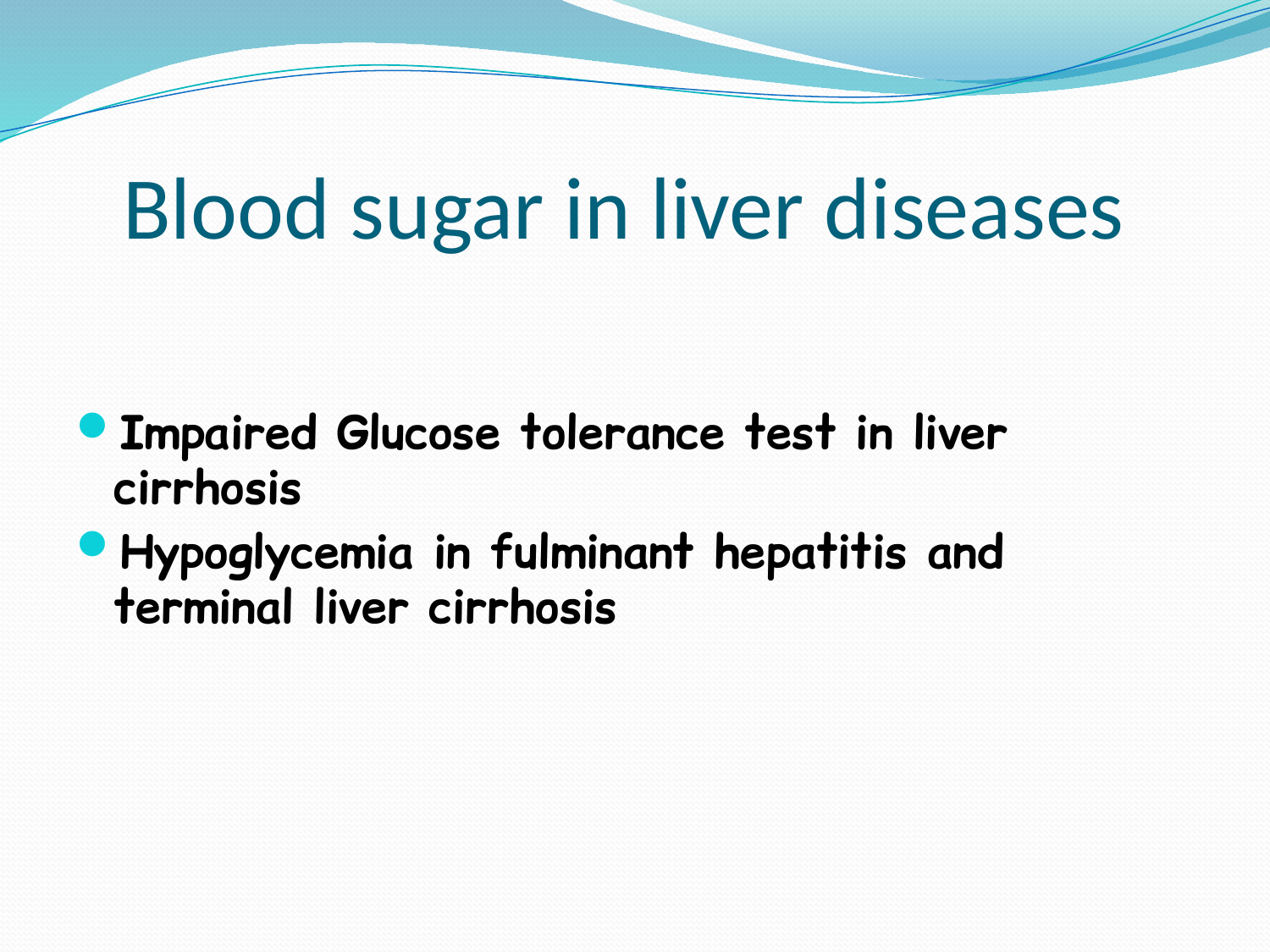

# Blood sugar in liver diseases

Impaired Glucose tolerance test in liver cirrhosis
Hypoglycemia in fulminant hepatitis and terminal liver cirrhosis